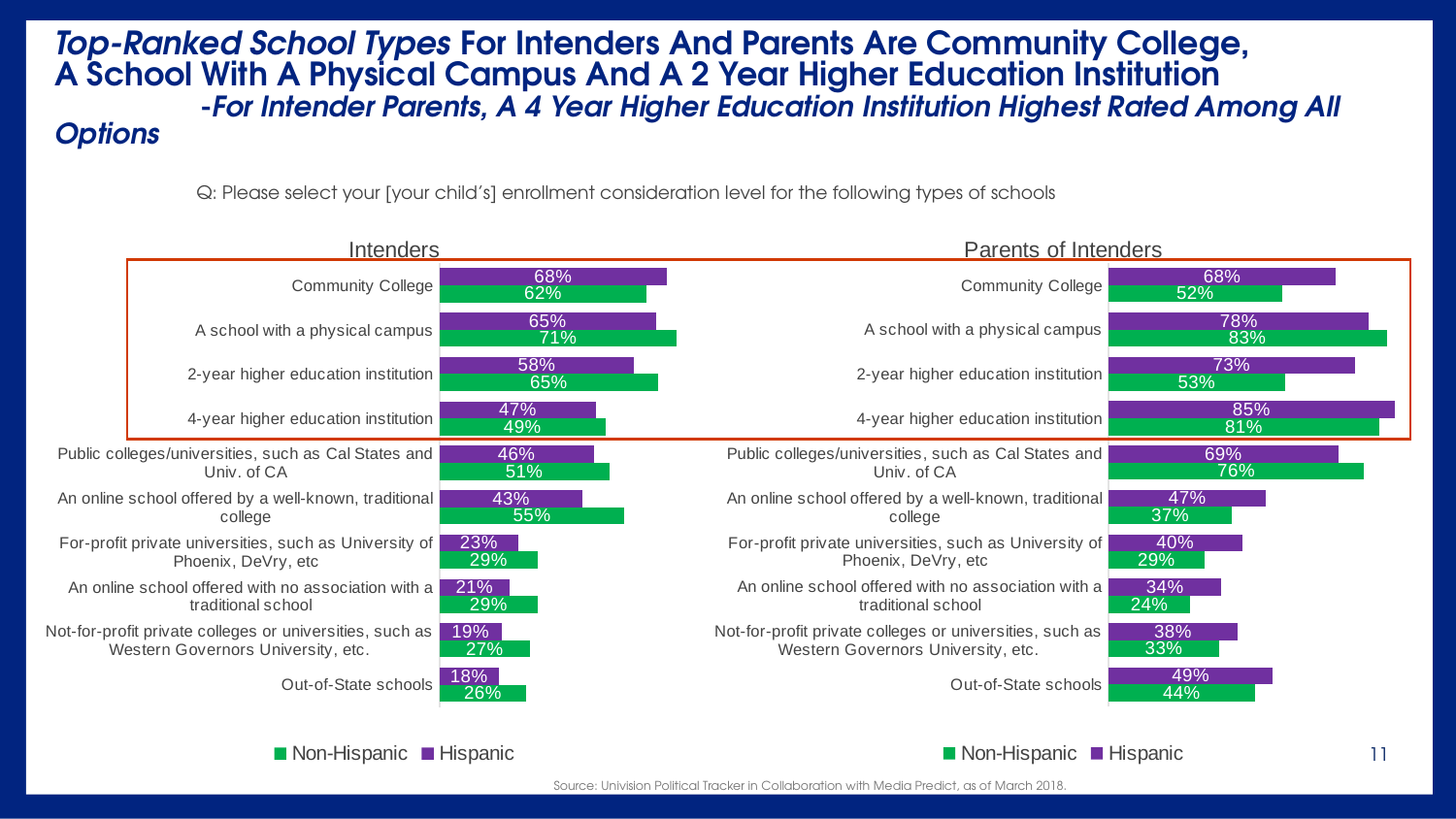

Top-Ranked School Types For Intenders And Parents Are Community College,
A School With A Physical Campus And A 2 Year Higher Education Institution
	-For Intender Parents, A 4 Year Higher Education Institution Highest Rated Among All Options
Q: Please select your [your child’s] enrollment consideration level for the following types of schools

### Chart: Parents of Intenders

| Category | Hispanic | Non-Hispanic |
|---|---|---|
| Community College | 0.678321678321678 | 0.517094017094017 |
| A school with a physical campus | 0.776223776223776 | 0.829059829059829 |
| 2-year higher education institution | 0.734265734265734 | 0.525641025641026 |
| 4-year higher education institution | 0.853146853146853 | 0.807692307692308 |
| Public colleges/universities, such as Cal States and Univ. of CA | 0.685314685314685 | 0.760683760683761 |
| An online school offered by a well-known, traditional college | 0.468531468531468 | 0.367521367521367 |
| For-profit private universities, such as University of Phoenix, DeVry, etc | 0.398601398601399 | 0.286324786324786 |
| An online school offered with no association with a traditional school | 0.335664335664336 | 0.243589743589744 |
| Not-for-profit private colleges or universities, such as Western Governors University, etc. | 0.384615384615385 | 0.329059829059829 |
| Out-of-State schools | 0.489510489510489 | 0.435897435897436 |

### Chart: Intenders

| Category | Hispanic | Non-Hispanic |
|---|---|---|
| Community College | 0.6774193548387096 | 0.6179775280898876 |
| A school with a physical campus | 0.6451612903225806 | 0.7078651685393258 |
| 2-year higher education institution | 0.5806451612903226 | 0.651685393258427 |
| 4-year higher education institution | 0.4677419354838709 | 0.4943820224719101 |
| Public colleges/universities, such as Cal States and Univ. of CA | 0.4596774193548387 | 0.5056179775280899 |
| An online school offered by a well-known, traditional college | 0.4274193548387097 | 0.550561797752809 |
| For-profit private universities, such as University of Phoenix, DeVry, etc | 0.2338709677419355 | 0.2921348314606741 |
| An online school offered with no association with a traditional school | 0.2096774193548387 | 0.2921348314606741 |
| Not-for-profit private colleges or universities, such as Western Governors University, etc. | 0.1854838709677419 | 0.2696629213483146 |
| Out-of-State schools | 0.1774193548387097 | 0.2584269662921349 |
11
Source: Univision Political Tracker in Collaboration with Media Predict, as of March 2018.